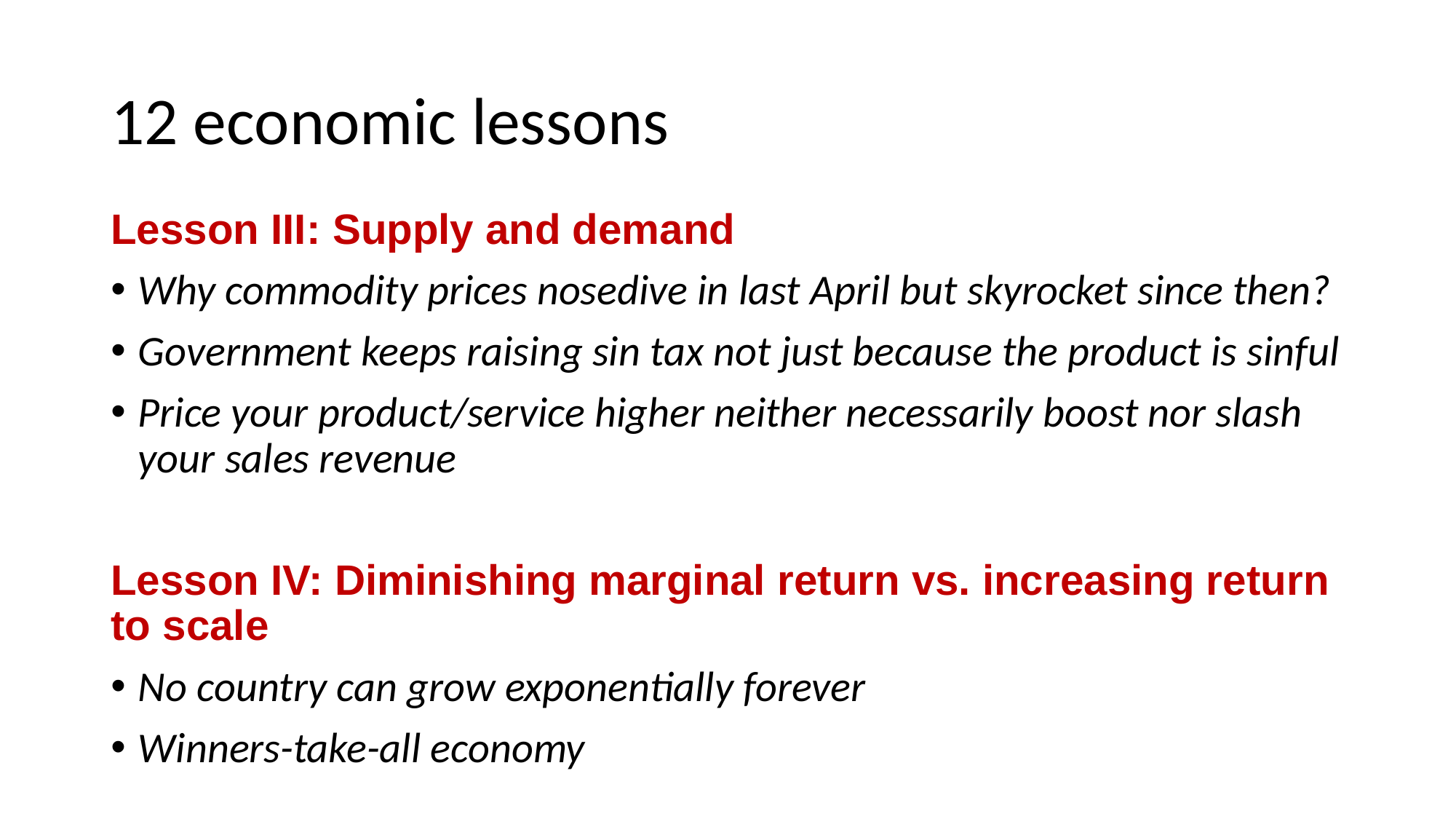

# 12 economic lessons
Lesson III: Supply and demand
Why commodity prices nosedive in last April but skyrocket since then?
Government keeps raising sin tax not just because the product is sinful
Price your product/service higher neither necessarily boost nor slash your sales revenue

Lesson IV: Diminishing marginal return vs. increasing return to scale
No country can grow exponentially forever
Winners-take-all economy